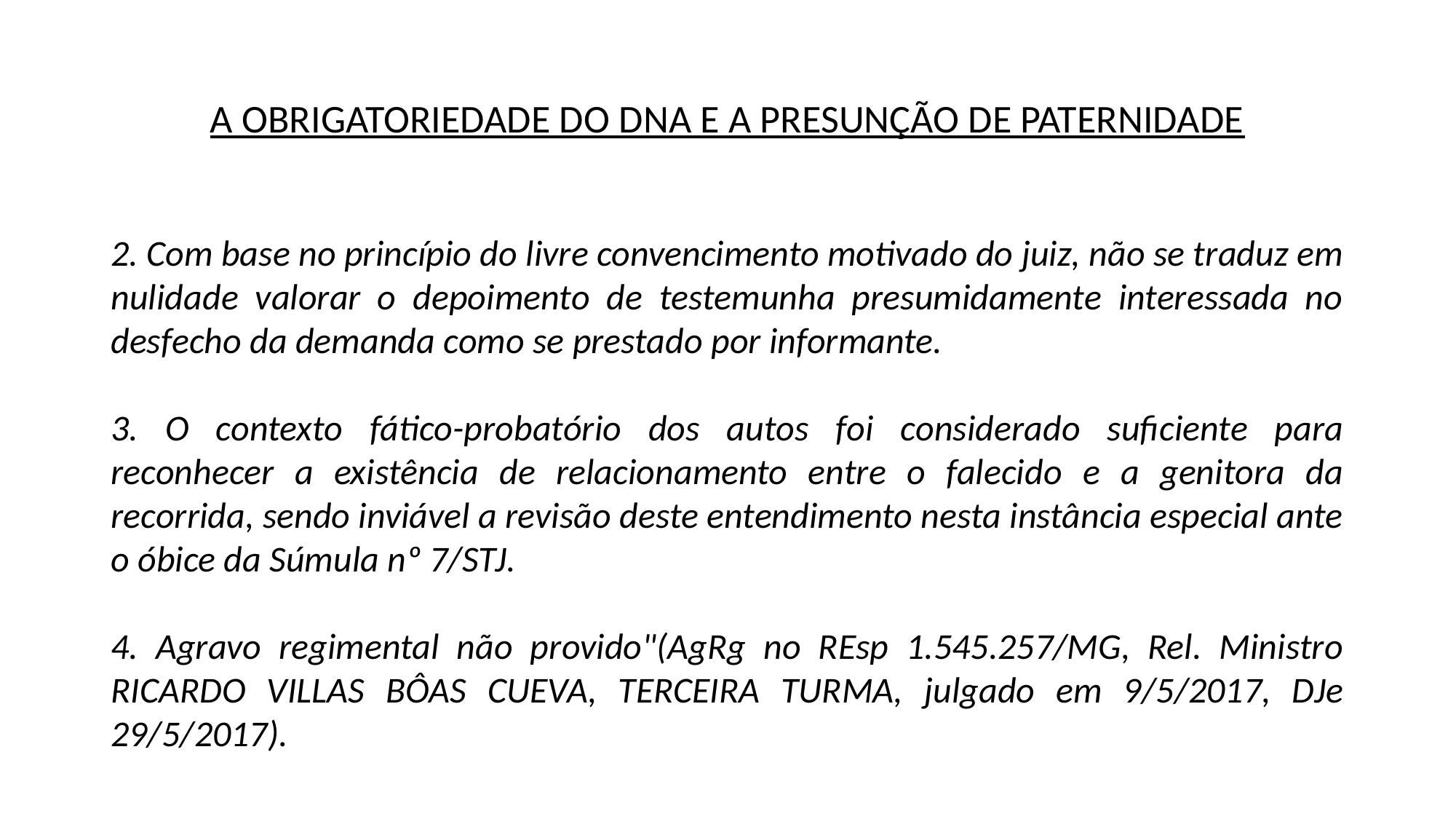

# A OBRIGATORIEDADE DO DNA E A PRESUNÇÃO DE PATERNIDADE
2. Com base no princípio do livre convencimento motivado do juiz, não se traduz em nulidade valorar o depoimento de testemunha presumidamente interessada no desfecho da demanda como se prestado por informante.

3. O contexto fático-probatório dos autos foi considerado suficiente para reconhecer a existência de relacionamento entre o falecido e a genitora da recorrida, sendo inviável a revisão deste entendimento nesta instância especial ante o óbice da Súmula nº 7/STJ.

4. Agravo regimental não provido"(AgRg no REsp 1.545.257/MG, Rel. Ministro RICARDO VILLAS BÔAS CUEVA, TERCEIRA TURMA, julgado em 9/5/2017, DJe 29/5/2017).